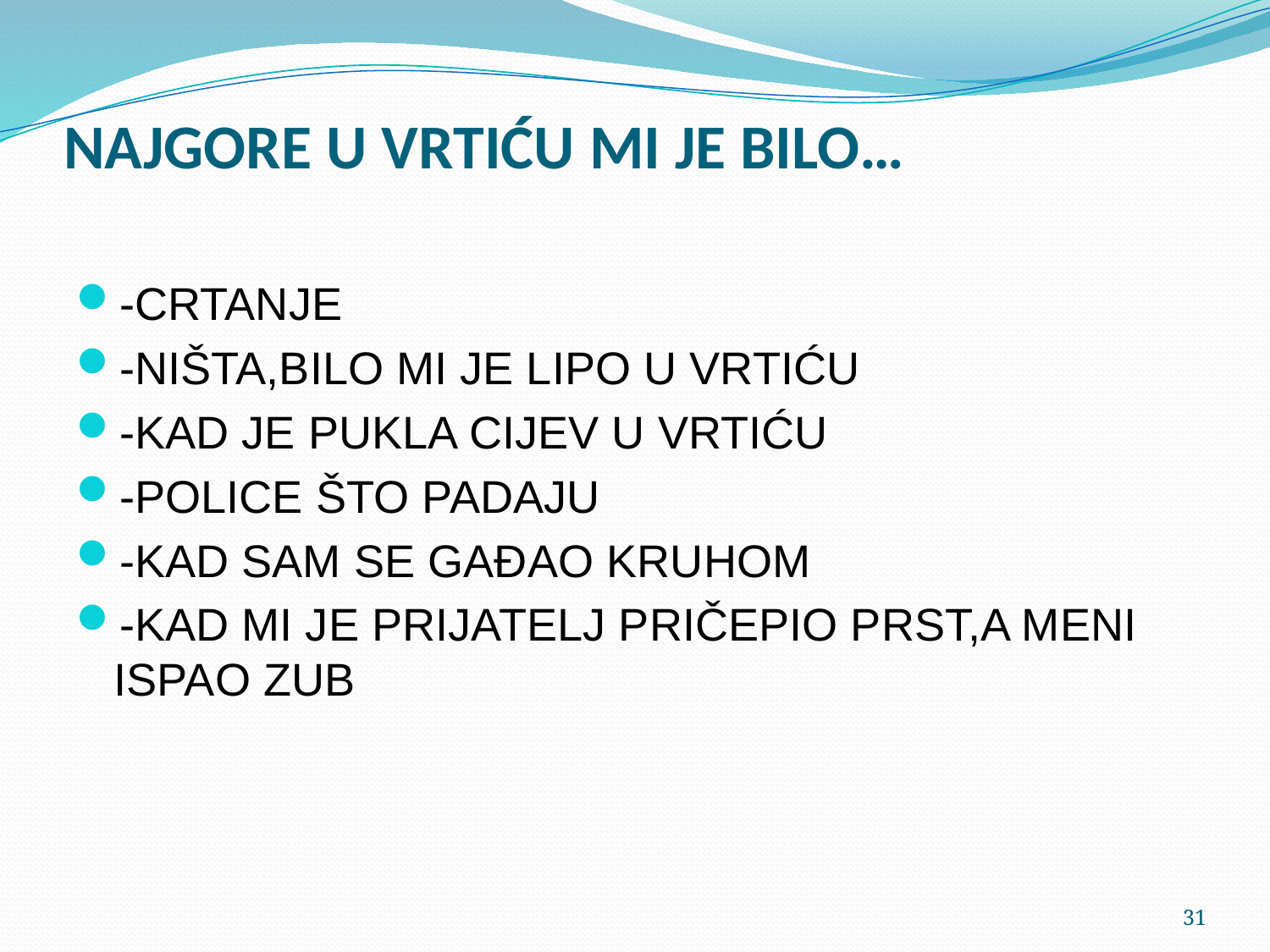

# NAJGORE U VRTIĆU MI JE BILO…
-CRTANJE
-NIŠTA,BILO MI JE LIPO U VRTIĆU
-KAD JE PUKLA CIJEV U VRTIĆU
-POLICE ŠTO PADAJU
-KAD SAM SE GAĐAO KRUHOM
-KAD MI JE PRIJATELJ PRIČEPIO PRST,A MENI ISPAO ZUB

31